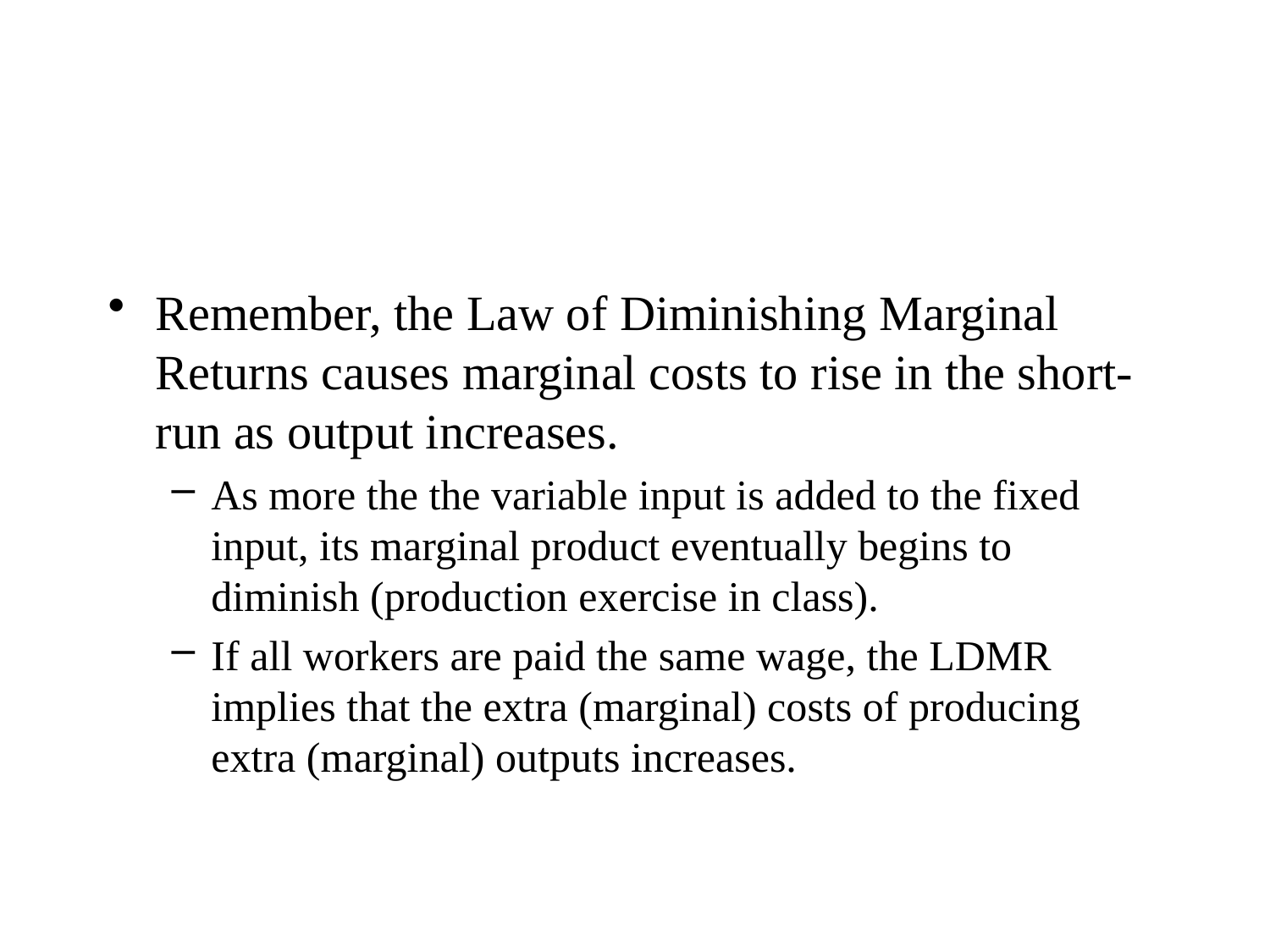

#
Remember, the Law of Diminishing Marginal Returns causes marginal costs to rise in the short-run as output increases.
As more the the variable input is added to the fixed input, its marginal product eventually begins to diminish (production exercise in class).
If all workers are paid the same wage, the LDMR implies that the extra (marginal) costs of producing extra (marginal) outputs increases.